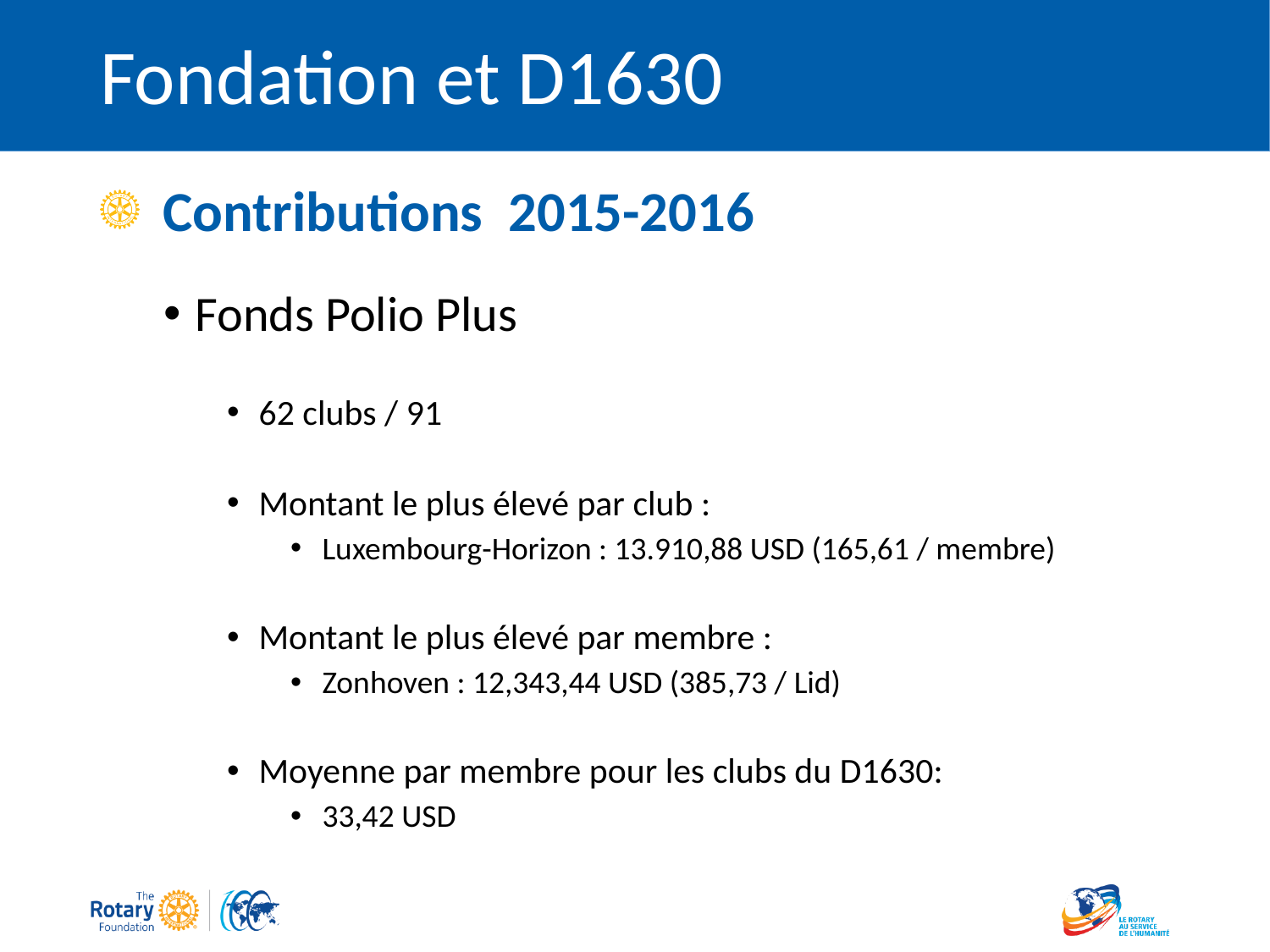

# Fondation et D1630
Contributions  2015-2016

Fonds Polio Plus

62 clubs / 91

Montant le plus élevé par club :
Luxembourg-Horizon : 13.910,88 USD (165,61 / membre)

Montant le plus élevé par membre :
Zonhoven : 12,343,44 USD (385,73 / Lid)

Moyenne par membre pour les clubs du D1630:
33,42 USD